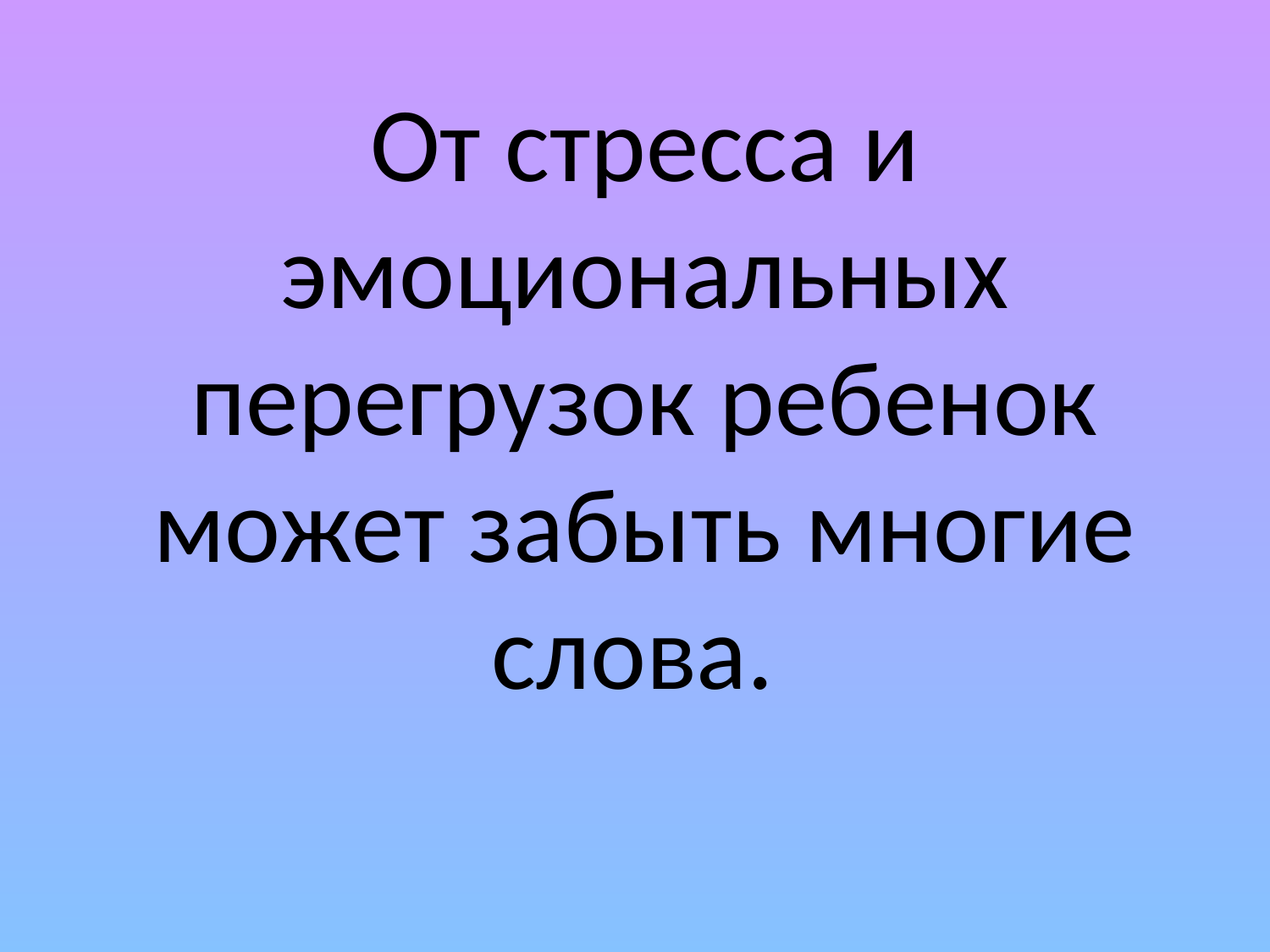

От стресса и эмоциональных перегрузок ребенок может забыть многие слова.